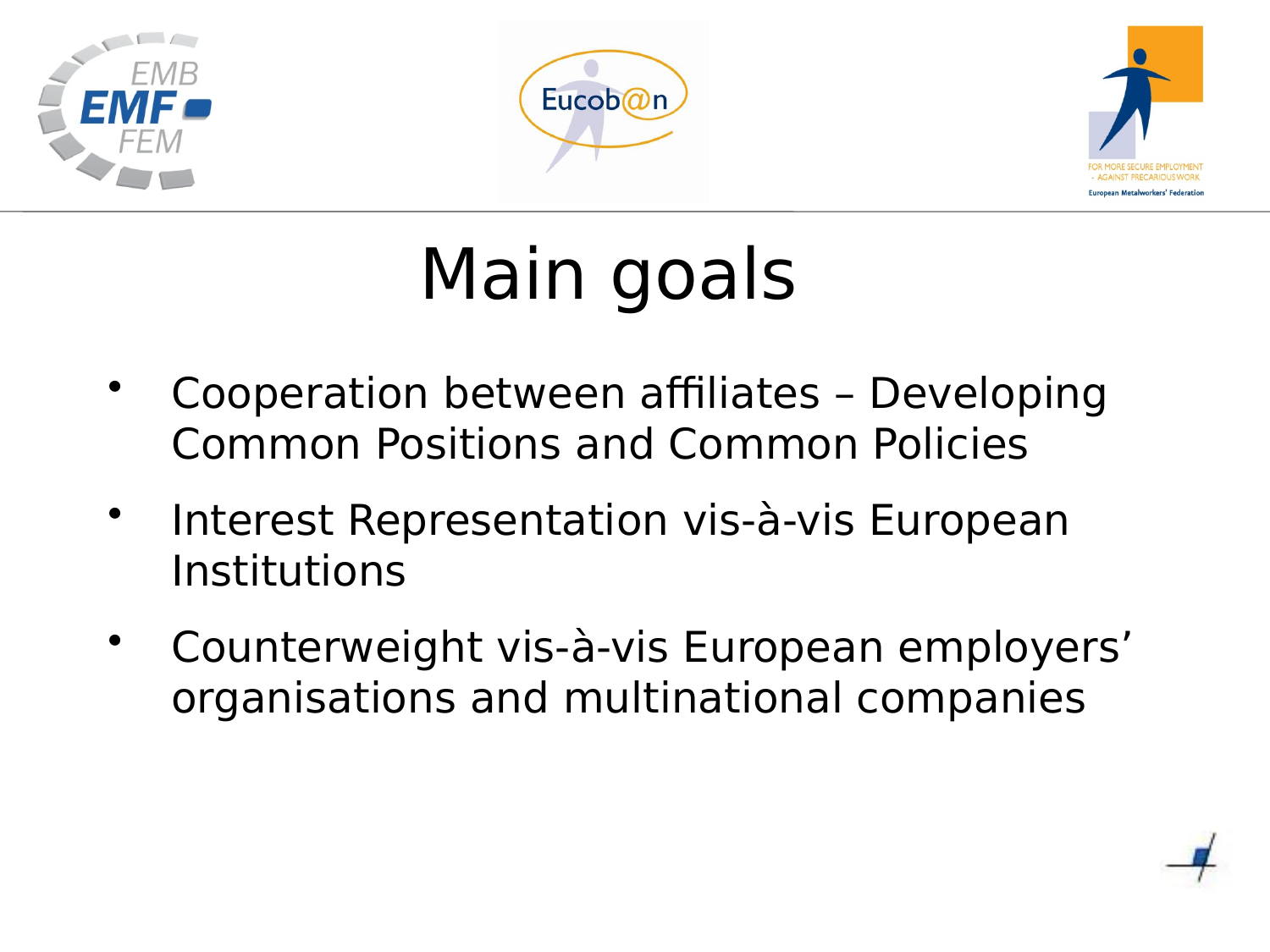

Main goals
Cooperation between affiliates – Developing Common Positions and Common Policies
Interest Representation vis-à-vis European Institutions
Counterweight vis-à-vis European employers’ organisations and multinational companies